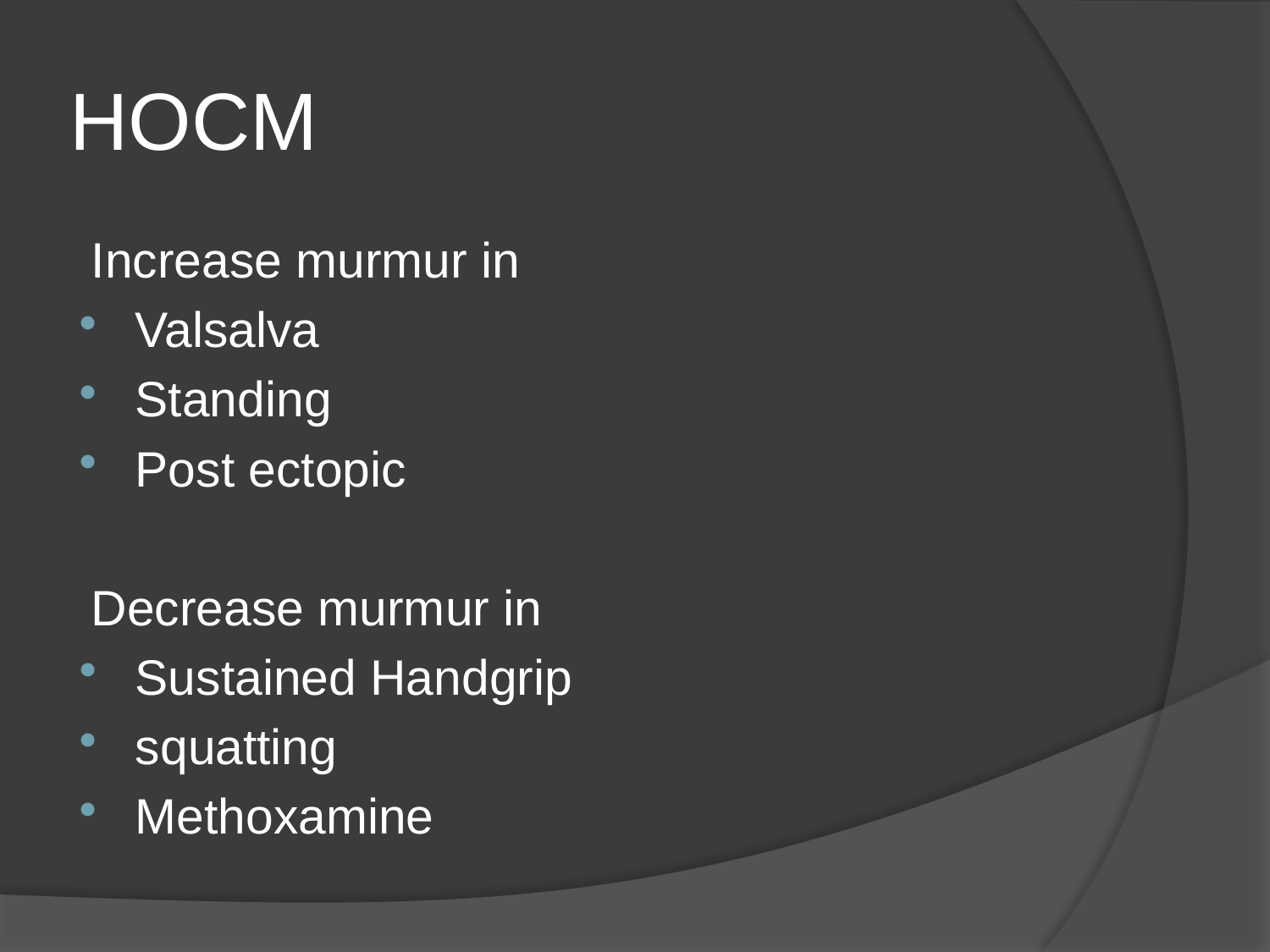

# HOCM
Increase murmur in
Valsalva
Standing
Post ectopic

Decrease murmur in
Sustained Handgrip
squatting
Methoxamine